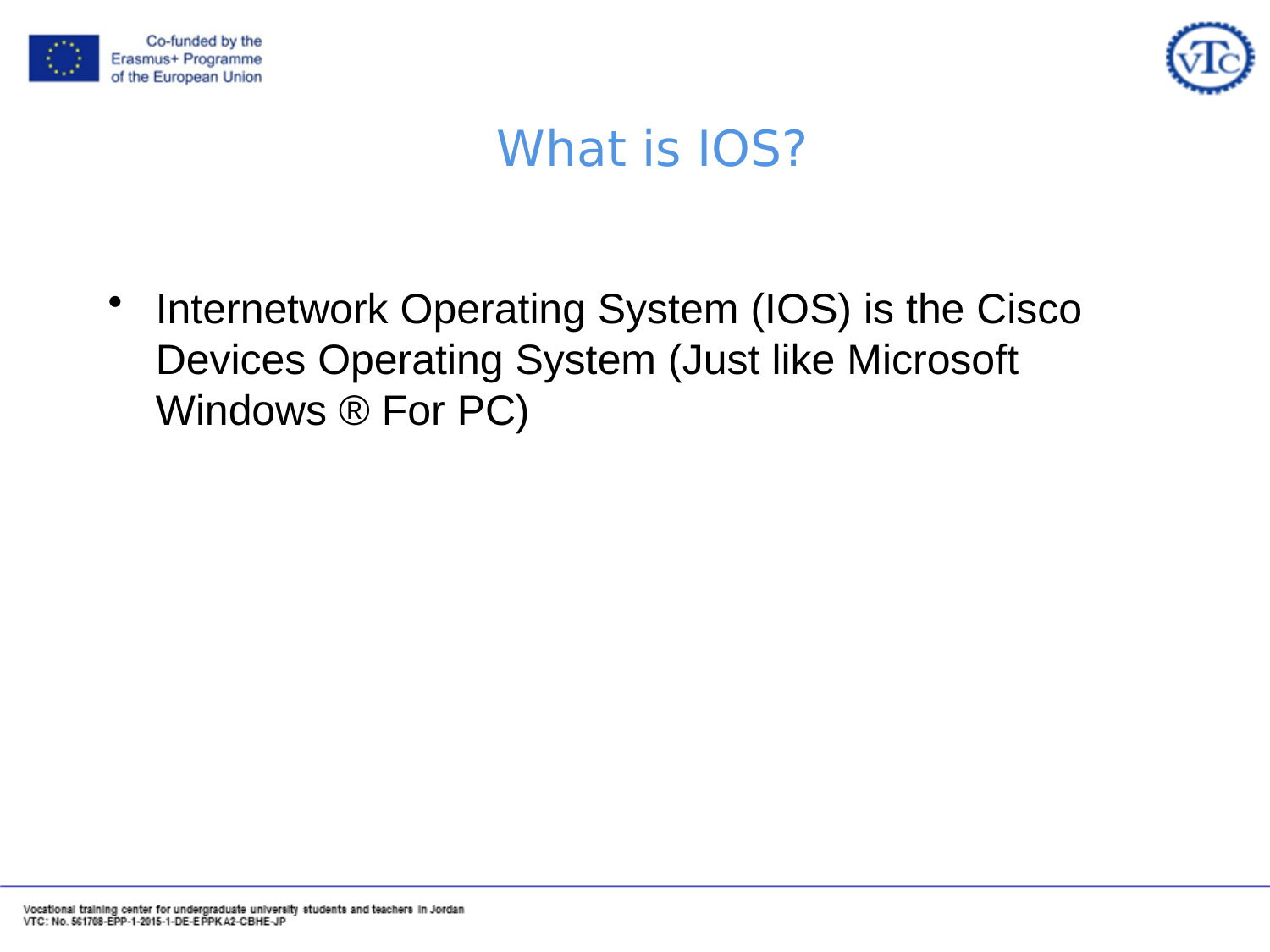

# What is IOS?
Internetwork Operating System (IOS) is the Cisco Devices Operating System (Just like Microsoft Windows ® For PC)